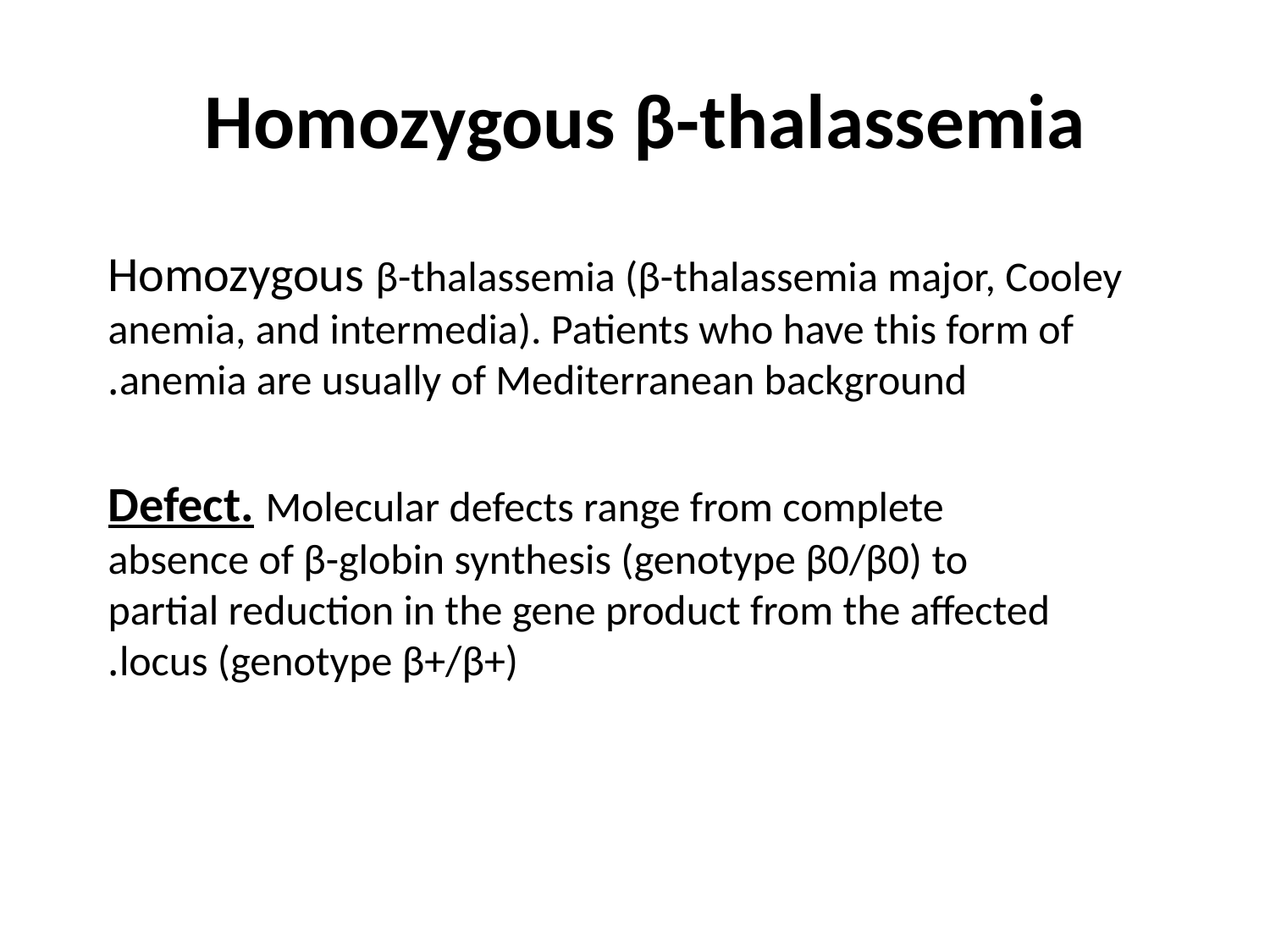

# Homozygous β-thalassemia
Homozygous β-thalassemia (β-thalassemia major, Cooley anemia, and intermedia). Patients who have this form of anemia are usually of Mediterranean background.

Defect. Molecular defects range from complete absence of β-globin synthesis (genotype β0/β0) to partial reduction in the gene product from the affected locus (genotype β+/β+).